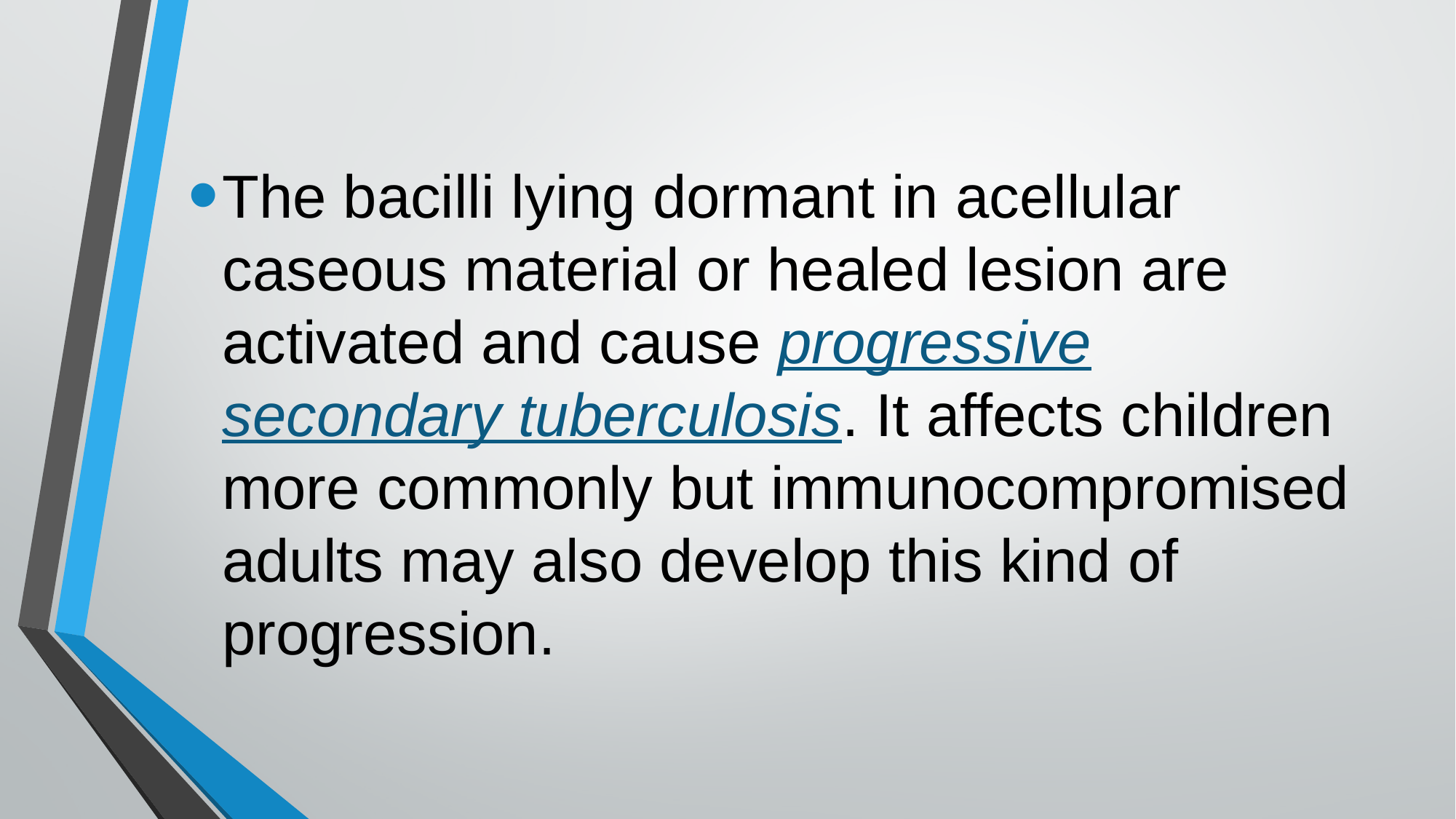

The bacilli lying dormant in acellular caseous material or healed lesion are activated and cause progressive secondary tuberculosis. It affects children more commonly but immunocompromised adults may also develop this kind of progression.